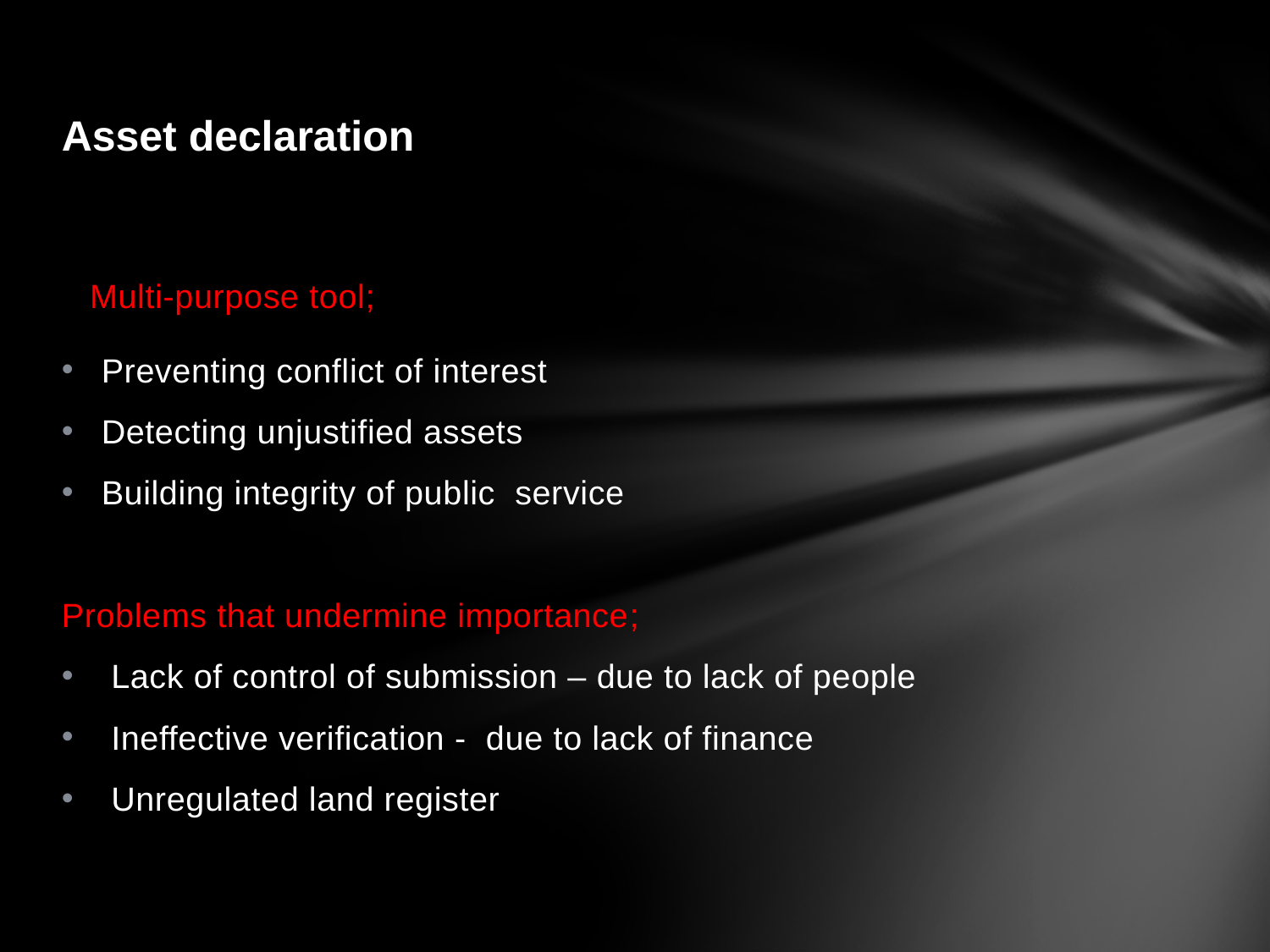

# Asset declaration
 Multi-purpose tool;
Preventing conflict of interest
Detecting unjustified assets
Building integrity of public  service

Problems that undermine importance;
 Lack of control of submission – due to lack of people
 Ineffective verification -  due to lack of finance
 Unregulated land register